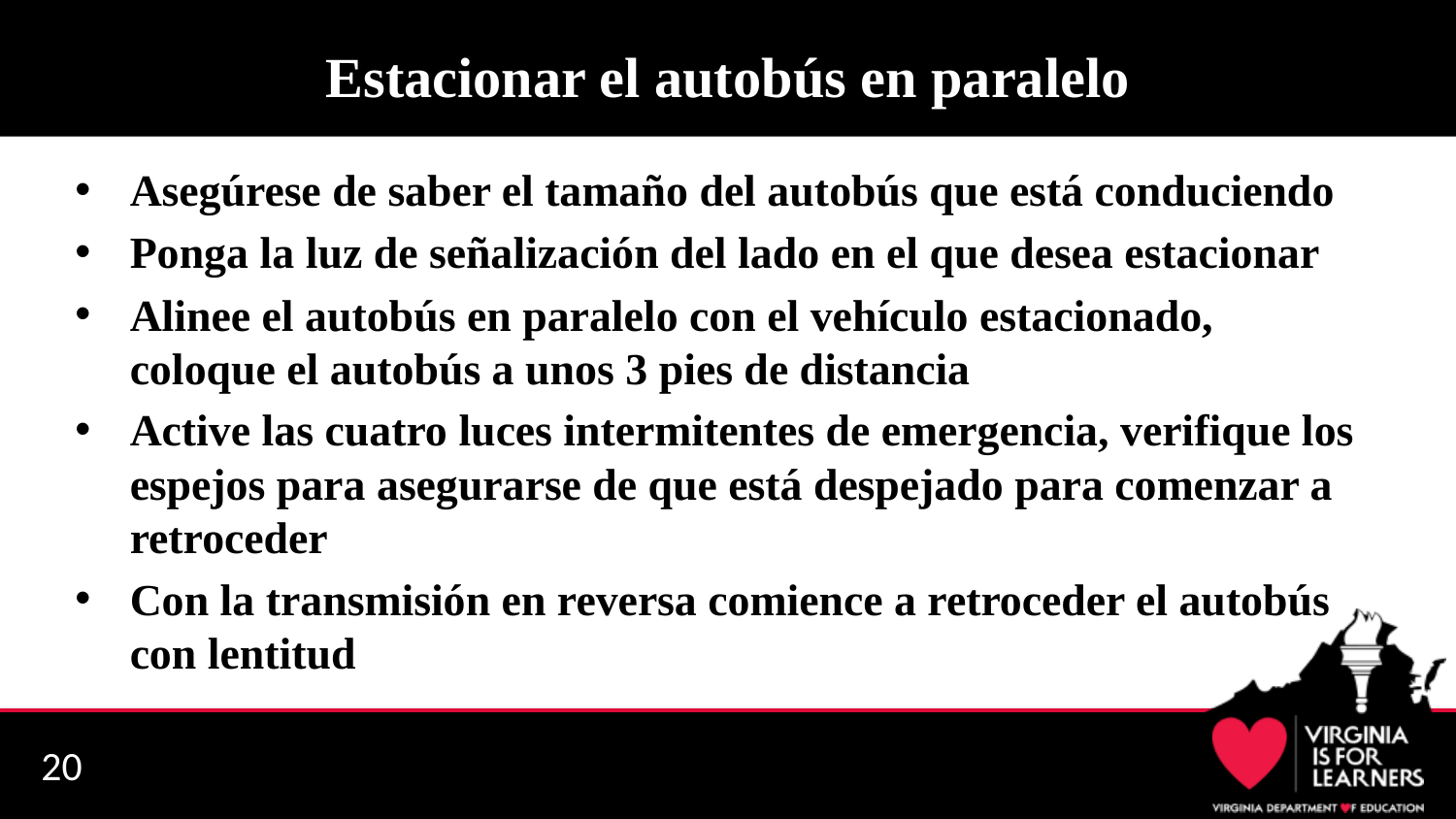

# Estacionar el autobús en paralelo
Asegúrese de saber el tamaño del autobús que está conduciendo
Ponga la luz de señalización del lado en el que desea estacionar
Alinee el autobús en paralelo con el vehículo estacionado, coloque el autobús a unos 3 pies de distancia
Active las cuatro luces intermitentes de emergencia, verifique los espejos para asegurarse de que está despejado para comenzar a retroceder
Con la transmisión en reversa comience a retroceder el autobús con lentitud